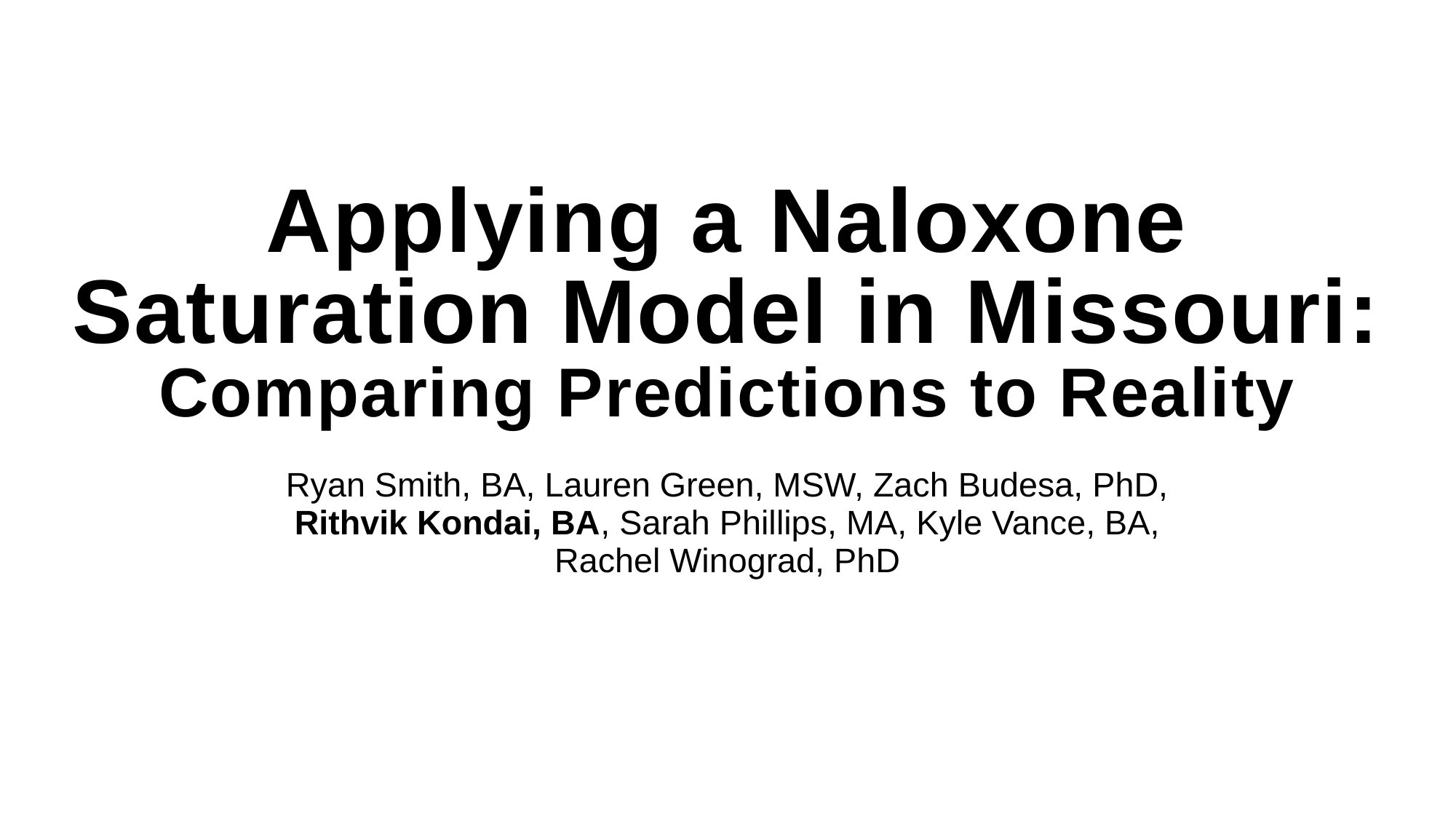

# Applying a Naloxone Saturation Model in Missouri: Comparing Predictions to Reality
Ryan Smith, BA, Lauren Green, MSW, Zach Budesa, PhD,
Rithvik Kondai, BA, Sarah Phillips, MA, Kyle Vance, BA,
Rachel Winograd, PhD